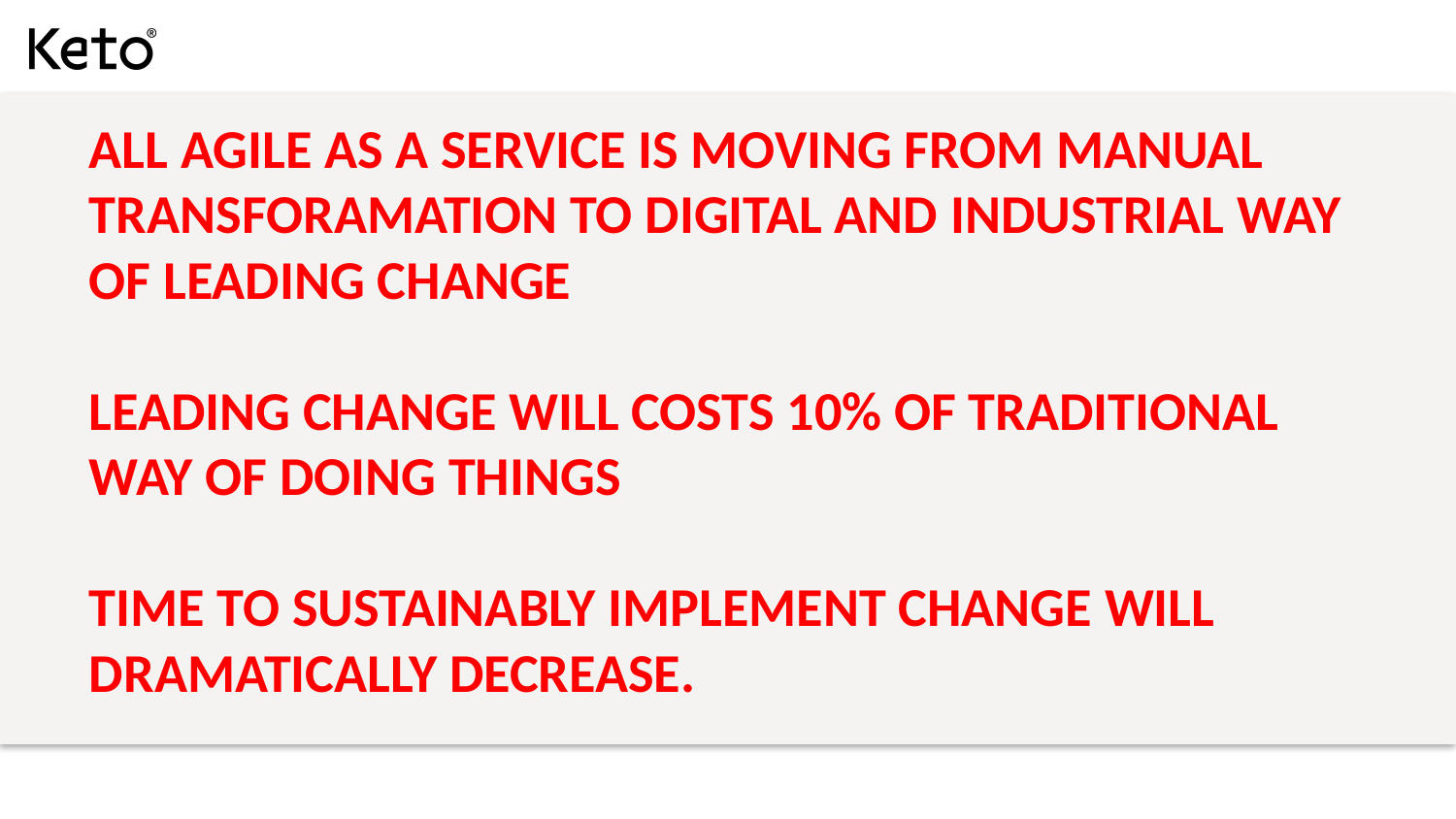

ALL AGILE AS A SERVICE IS MOVING FROM MANUAL TRANSFORAMATION TO DIGITAL AND INDUSTRIAL WAY OF LEADING CHANGE

LEADING CHANGE WILL COSTS 10% OF TRADITIONAL WAY OF DOING THINGS

TIME TO SUSTAINABLY IMPLEMENT CHANGE WILL DRAMATICALLY DECREASE.